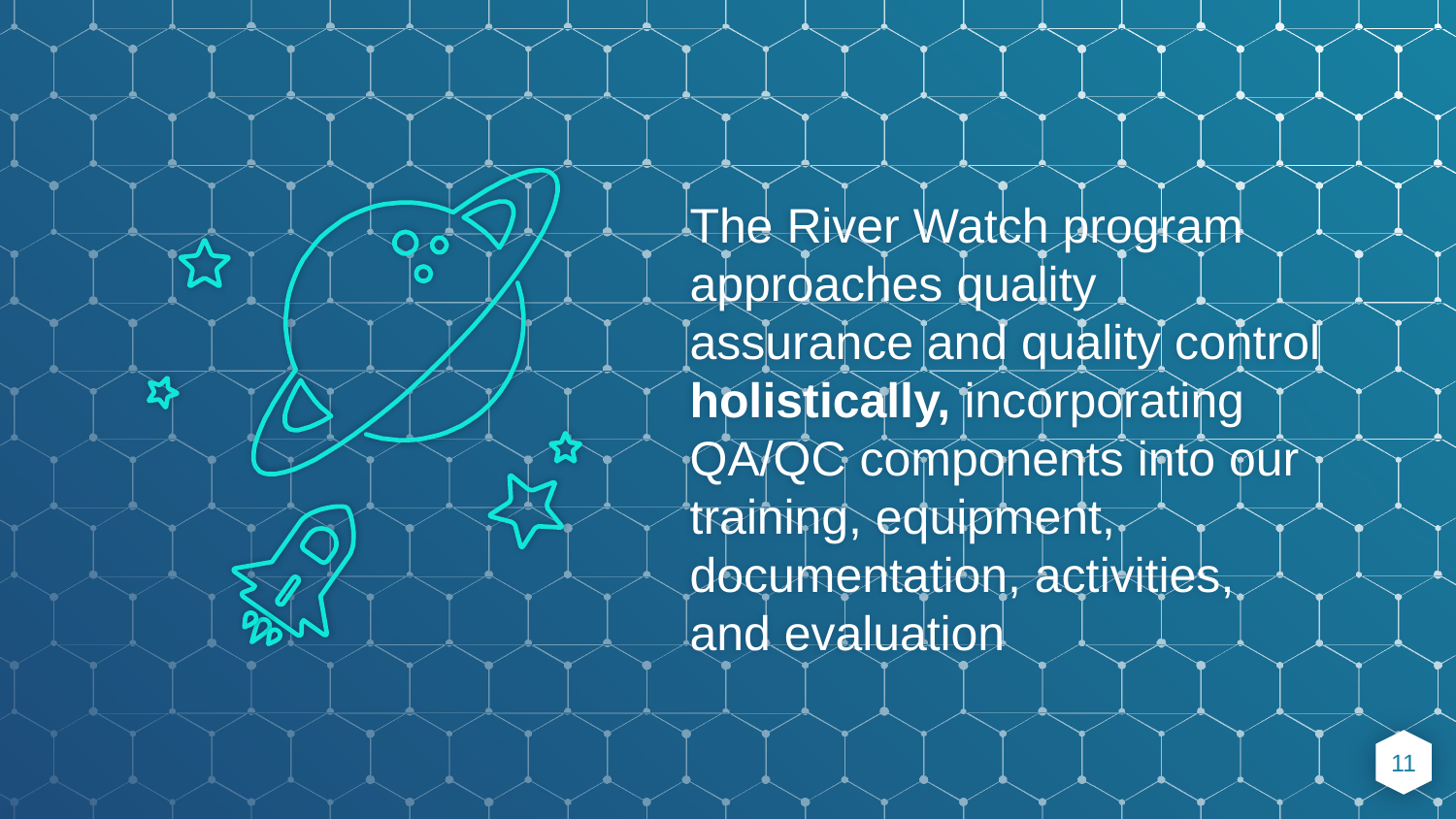

The River Watch program approaches quality assurance and quality control holistically, incorporating QA/QC components into our training, equipment, documentation, activities, and evaluation

11